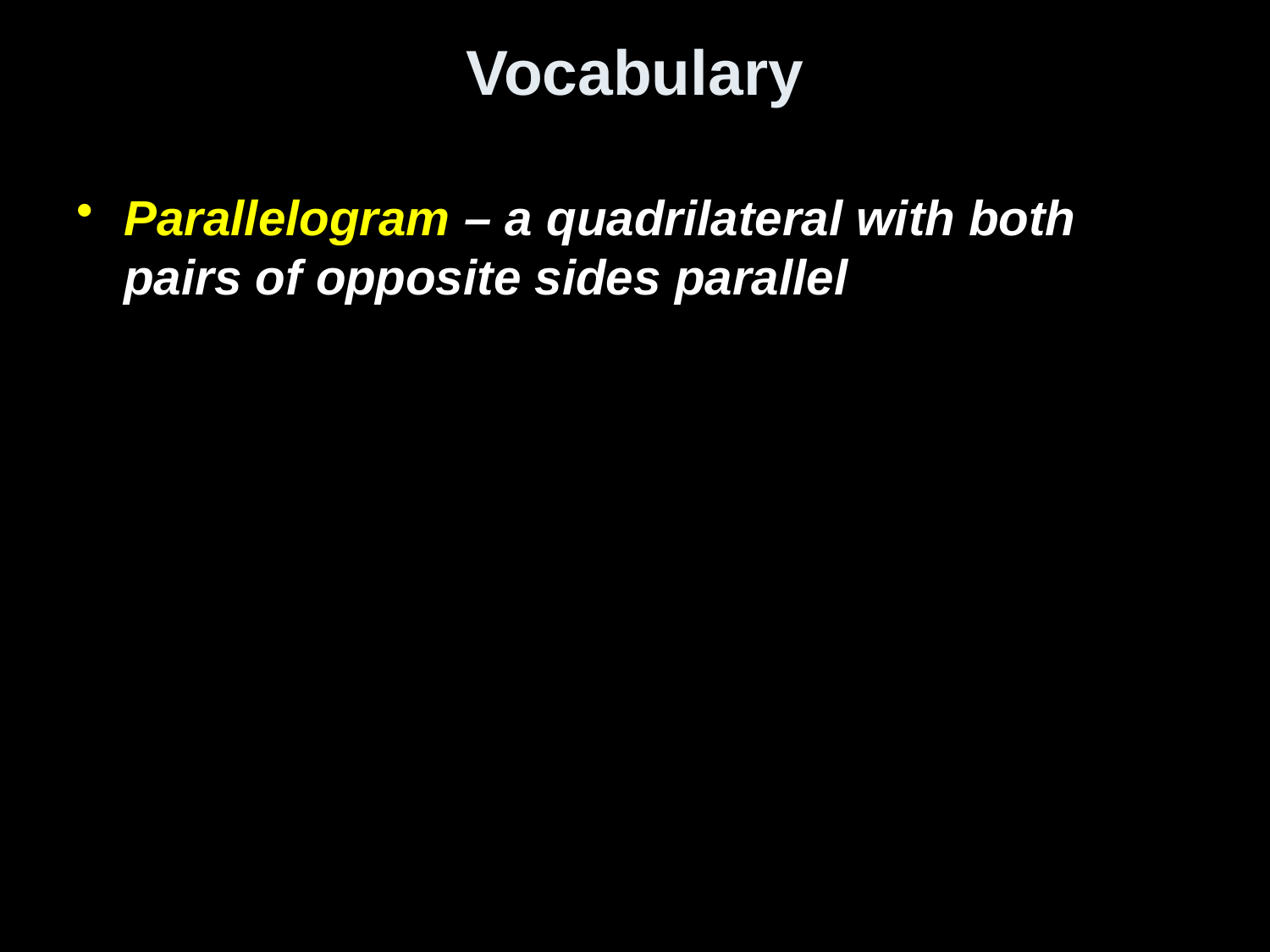

# Vocabulary
Parallelogram – a quadrilateral with both pairs of opposite sides parallel